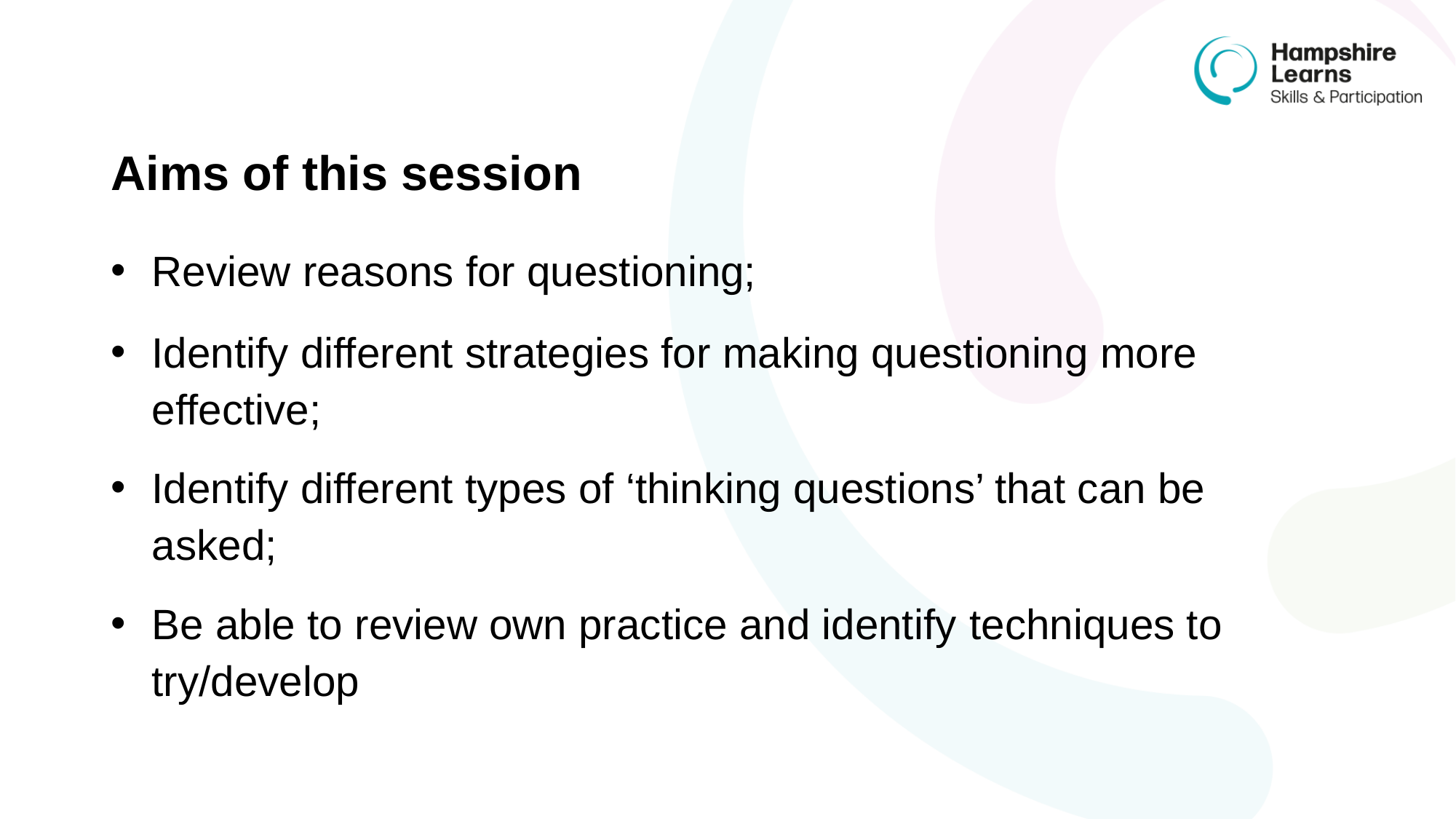

# Aims of this session
Review reasons for questioning;
Identify different strategies for making questioning more effective;
Identify different types of ‘thinking questions’ that can be asked;
Be able to review own practice and identify techniques to try/develop